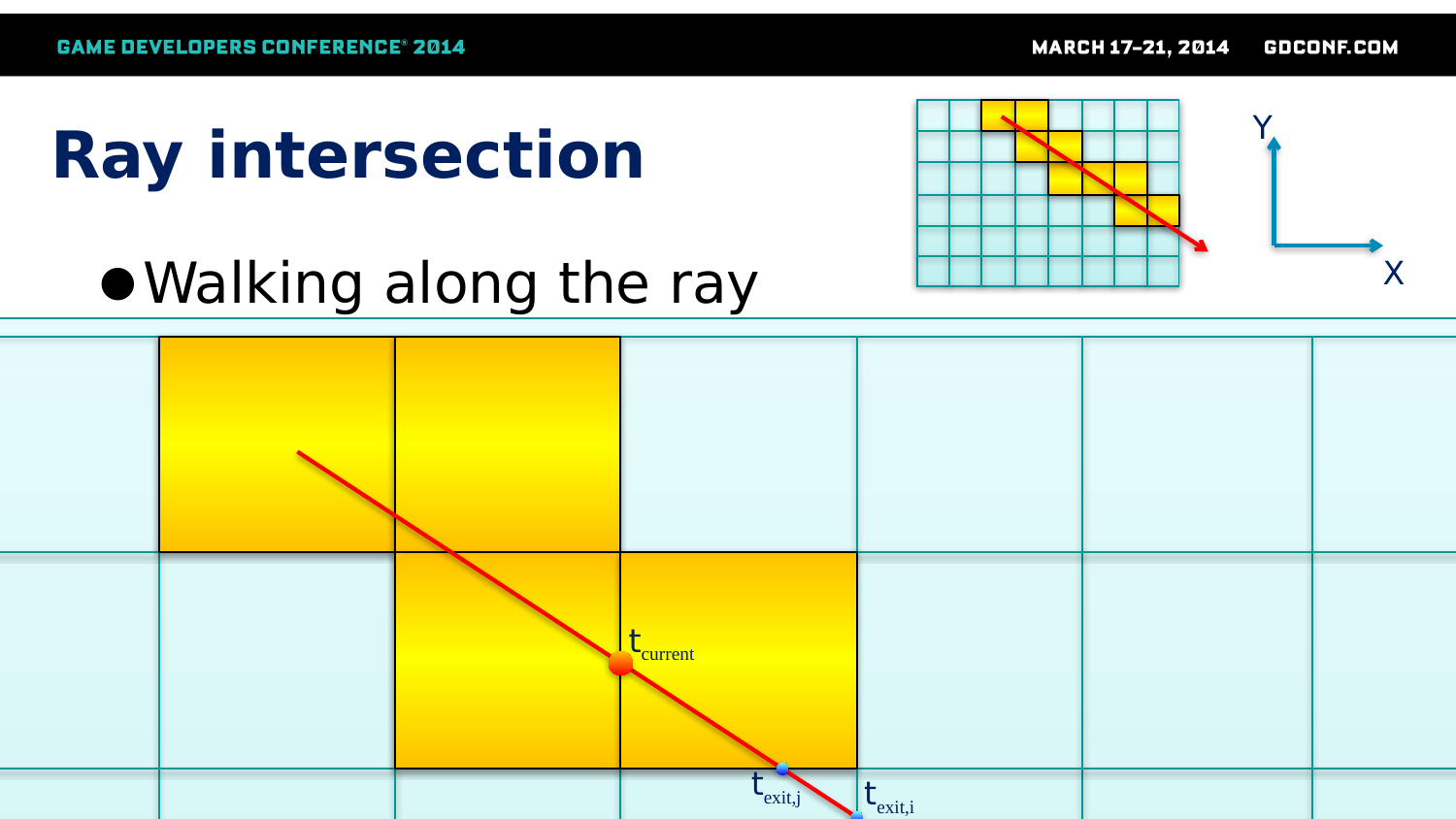

Y
X
# Ray intersection

Walking along the ray

tcurrent

texit,j
39

texit,i